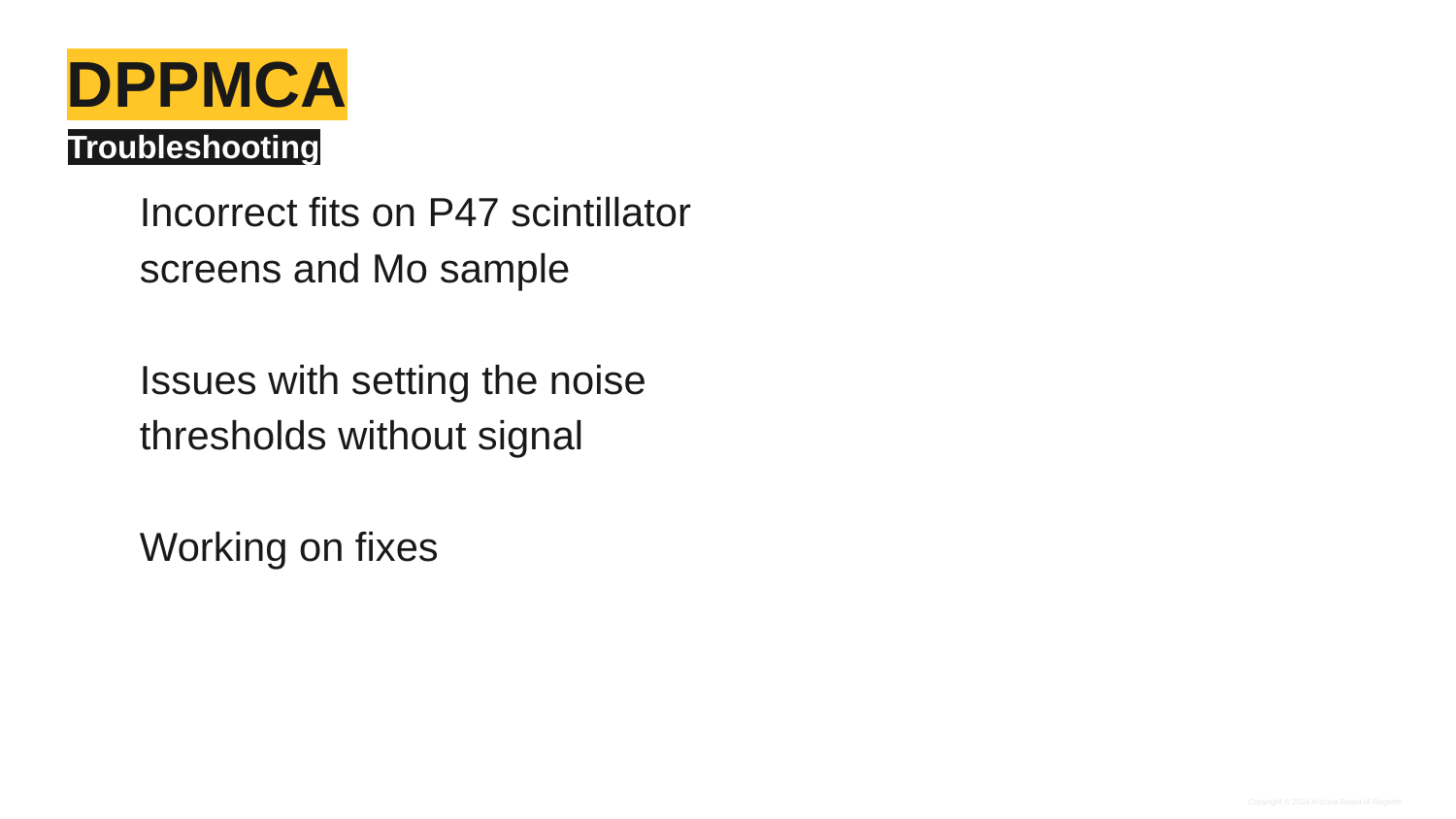

# DPPMCA
Troubleshooting
Incorrect fits on P47 scintillator screens and Mo sample

Issues with setting the noise thresholds without signal

Working on fixes